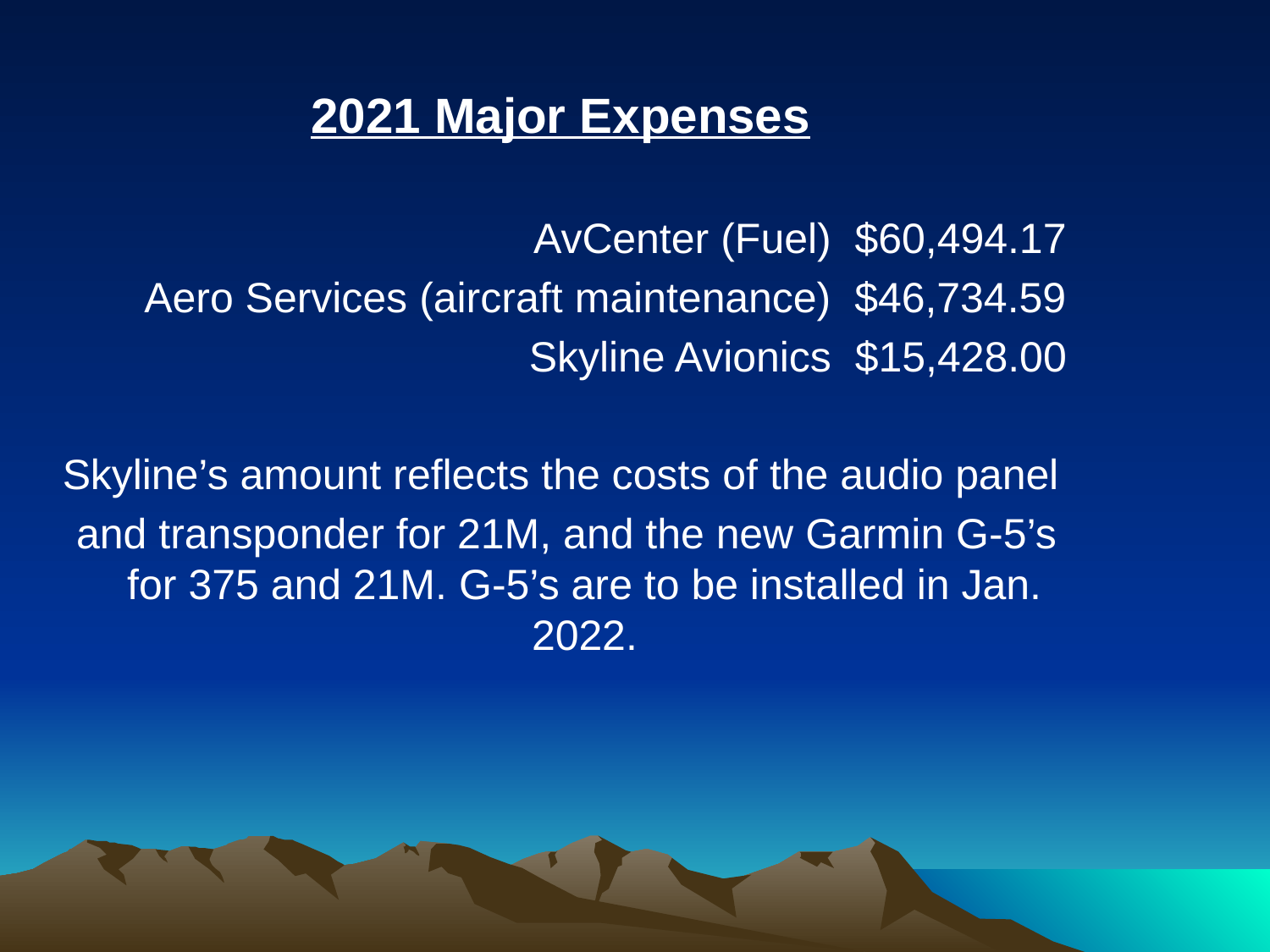

2021 Major Expenses

   AvCenter (Fuel)  $60,494.17
Aero Services (aircraft maintenance)  $46,734.59
Skyline Avionics  $15,428.00

Skyline’s amount reflects the costs of the audio panel
 and transponder for 21M, and the new Garmin G-5’s for 375 and 21M. G-5’s are to be installed in Jan. 2022.